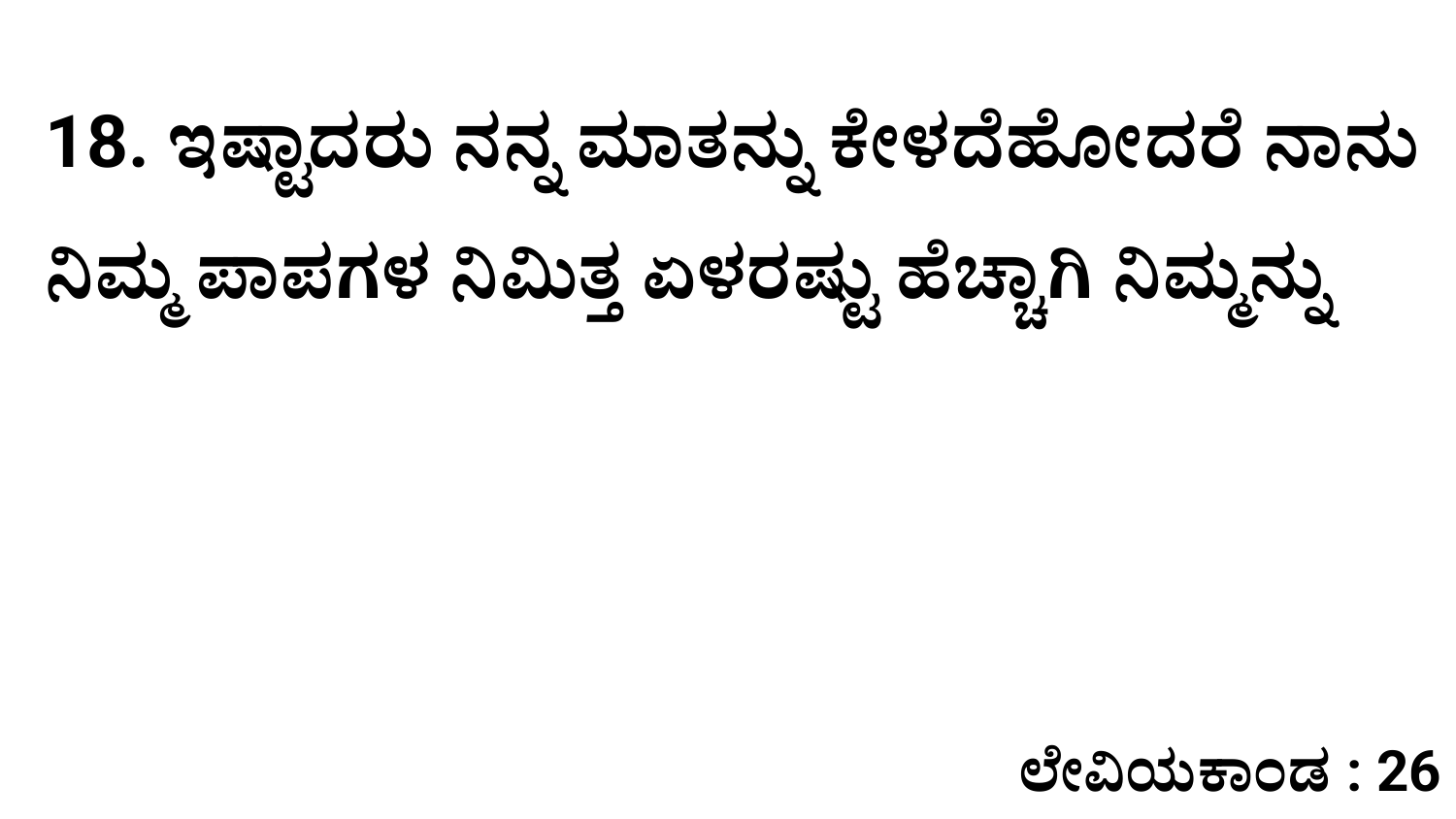

18. ಇಷ್ಟಾದರು ನನ್ನ ಮಾತನ್ನು ಕೇಳದೆಹೋದರೆ ನಾನು ನಿಮ್ಮ ಪಾಪಗಳ ನಿಮಿತ್ತ ಏಳರಷ್ಟು ಹೆಚ್ಚಾಗಿ ನಿಮ್ಮನ್ನು
ಲೇವಿಯಕಾಂಡ : 26